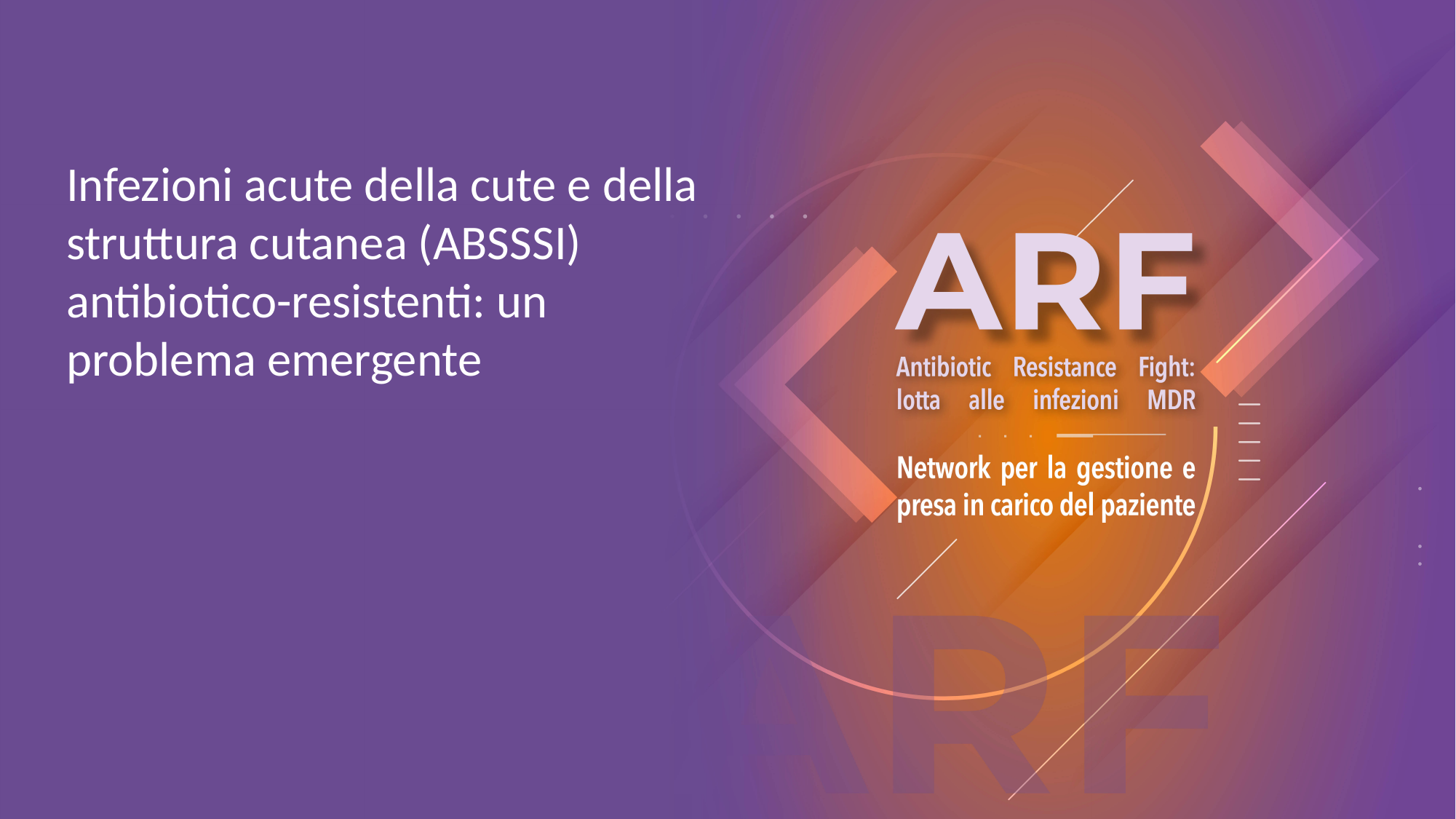

Infezioni acute della cute e della struttura cutanea (ABSSSI) antibiotico-resistenti: un problema emergente